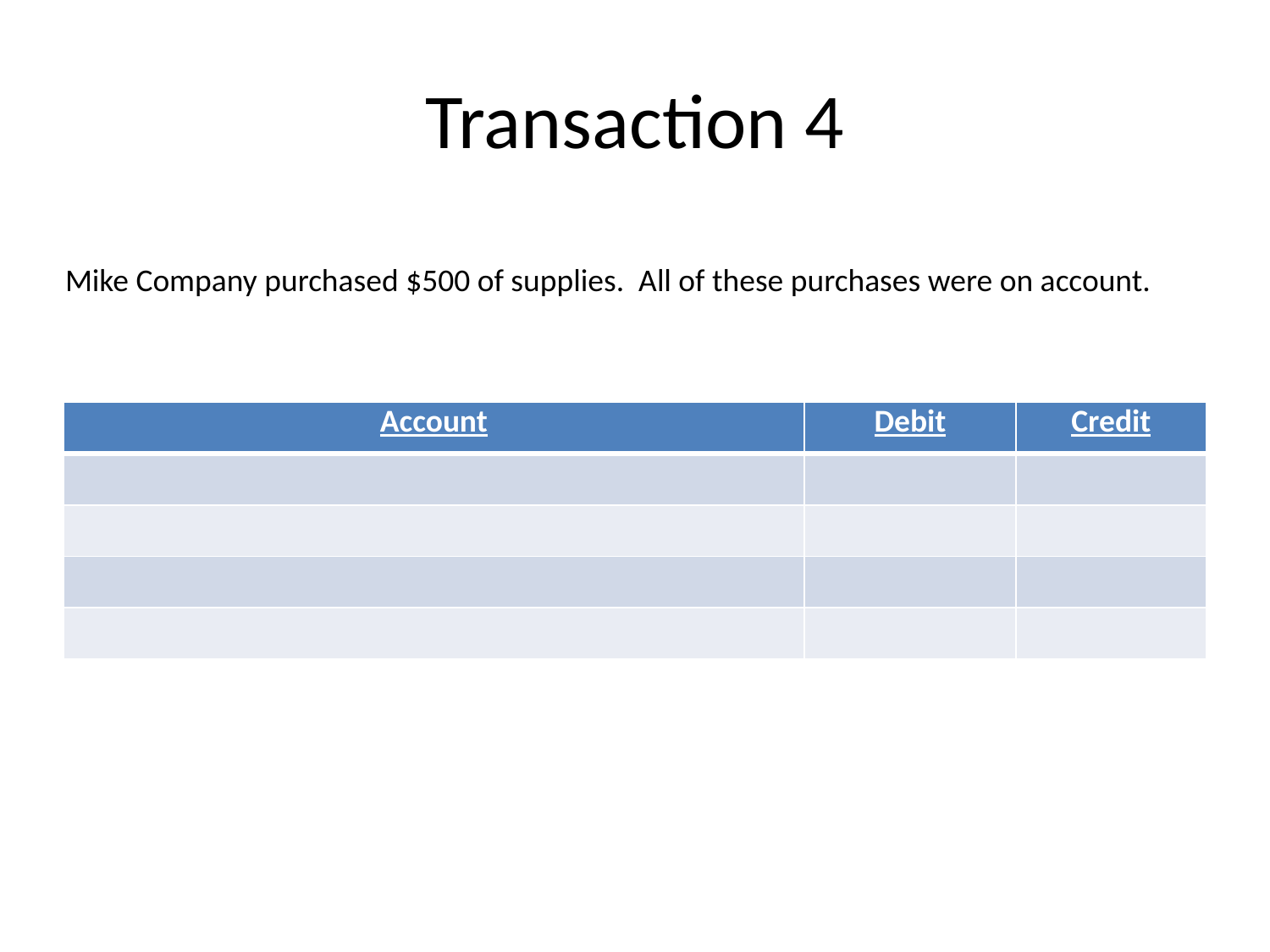

# Transaction 4
Mike Company purchased $500 of supplies.  All of these purchases were on account.
| Account | Debit | Credit |
| --- | --- | --- |
|  |  |  |
|  |  |  |
|  |  |  |
|  |  |  |